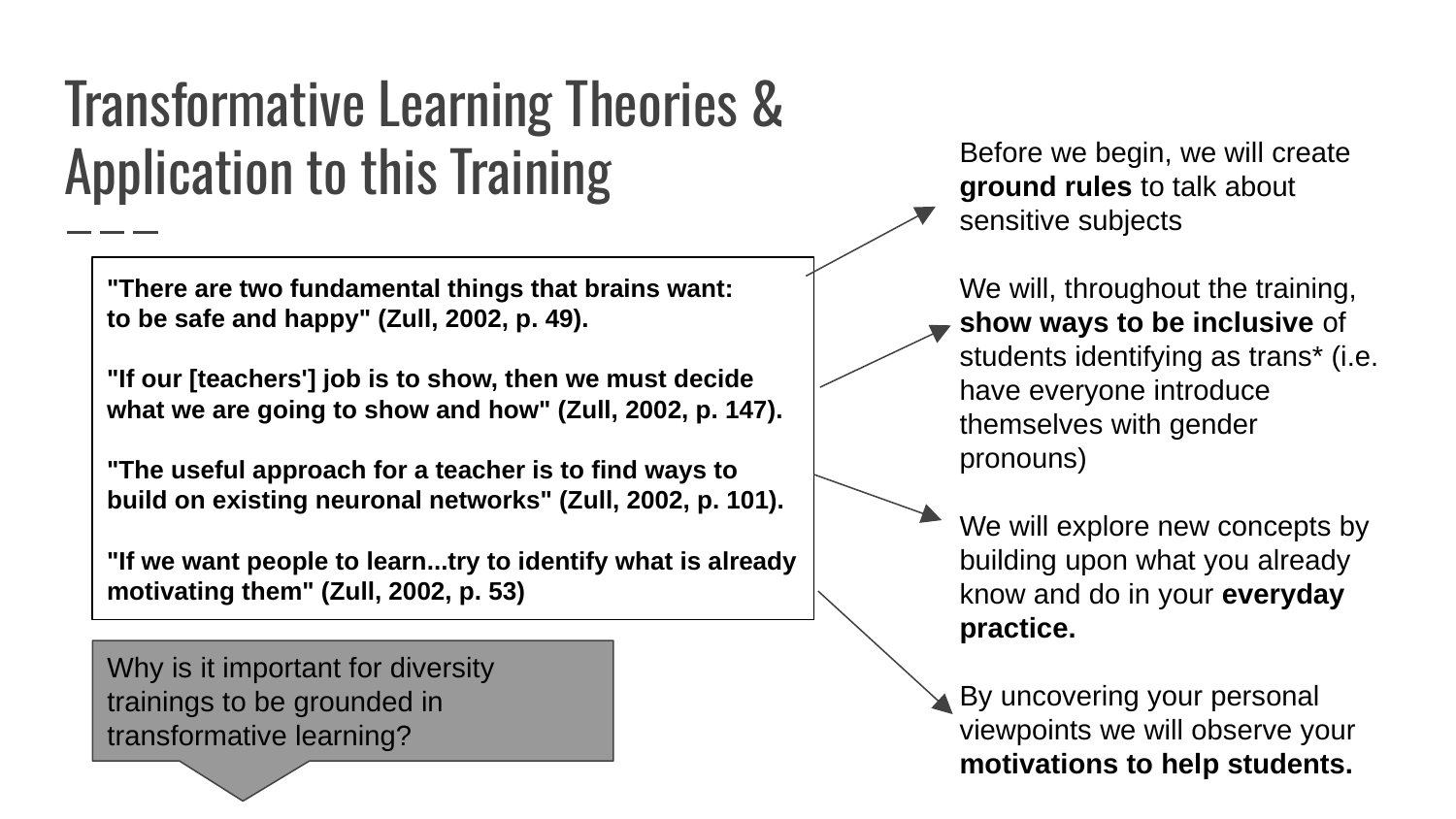

# Transformative Learning Theories & Application to this Training
Before we begin, we will create ground rules to talk about sensitive subjects
We will, throughout the training, show ways to be inclusive of students identifying as trans* (i.e. have everyone introduce themselves with gender pronouns)

We will explore new concepts by building upon what you already know and do in your everyday practice.

By uncovering your personal viewpoints we will observe your motivations to help students.

"There are two fundamental things that brains want:
to be safe and happy" (Zull, 2002, p. 49).
"If our [teachers'] job is to show, then we must decide what we are going to show and how" (Zull, 2002, p. 147).
"The useful approach for a teacher is to find ways to build on existing neuronal networks" (Zull, 2002, p. 101).
"If we want people to learn...try to identify what is already motivating them" (Zull, 2002, p. 53)
Why is it important for diversity trainings to be grounded in transformative learning?